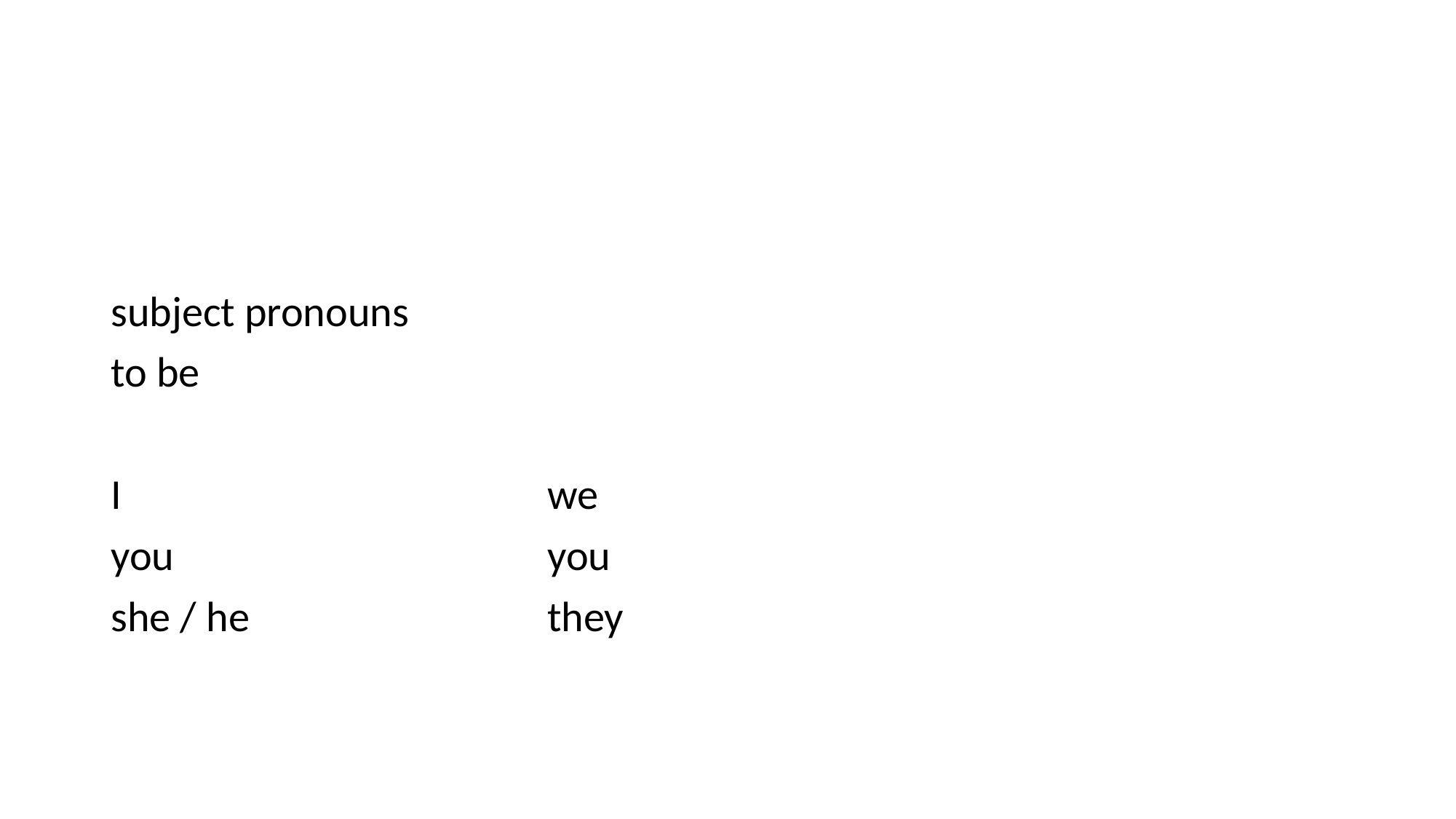

#

subject pronouns
to be

I				we
you				you
she / he			they